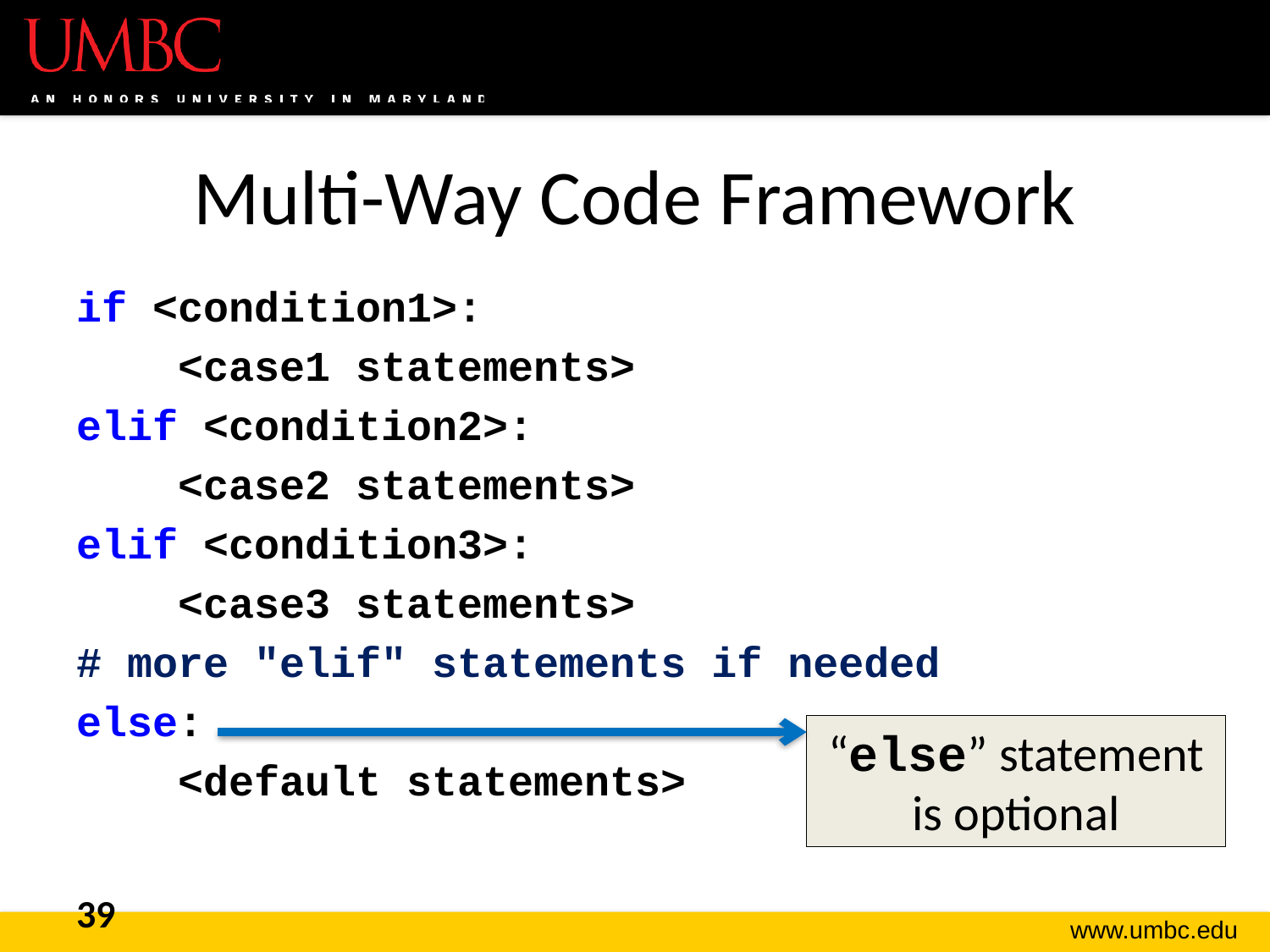

# Multi-Way Code Framework
if <condition1>:
    <case1 statements>
elif <condition2>:
    <case2 statements>
elif <condition3>:
    <case3 statements>
# more "elif" statements if needed
else:
    <default statements>

“else” statement is optional
39